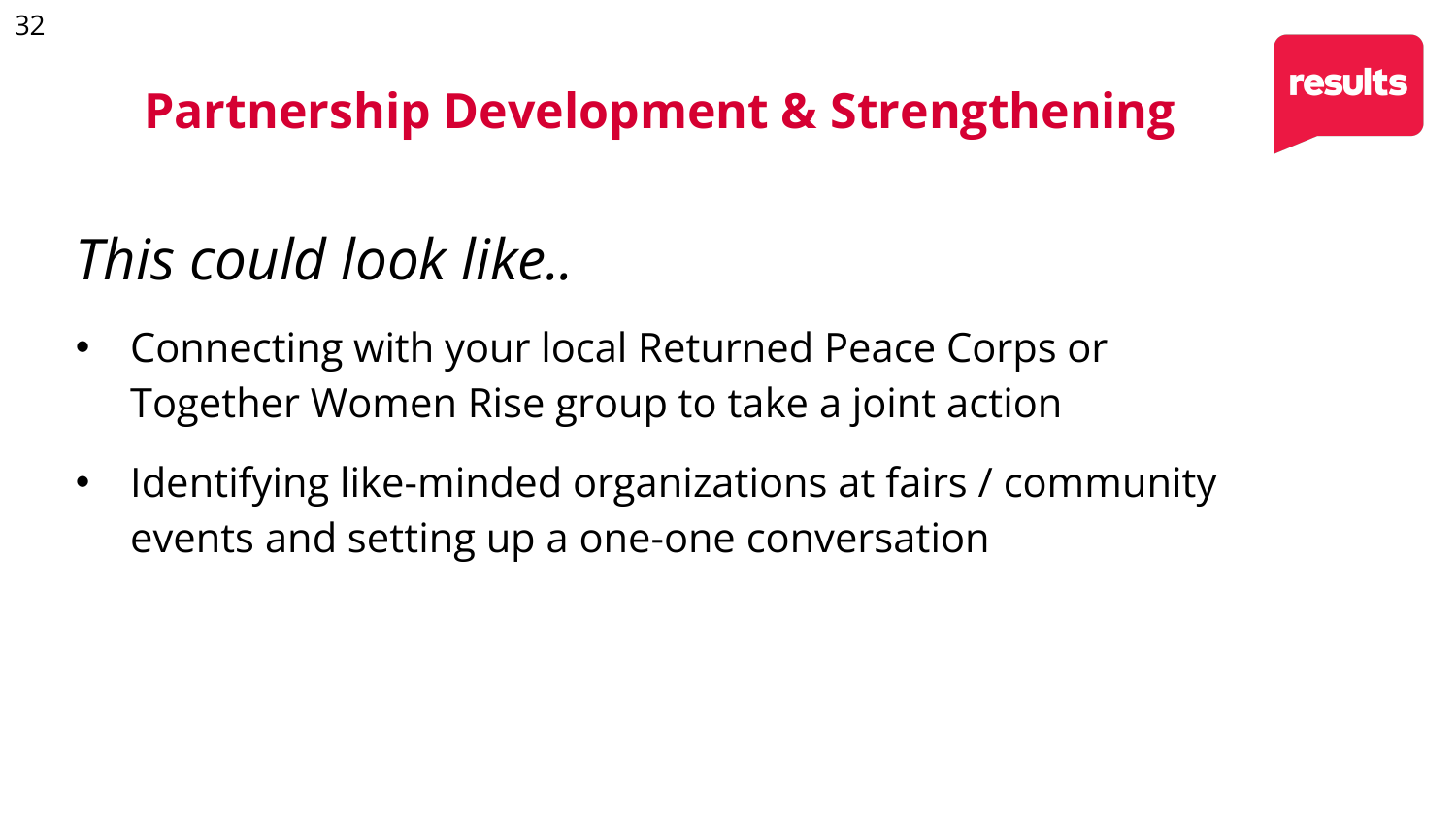

32
Partnership Development & Strengthening

This could look like..
Connecting with your local Returned Peace Corps or Together Women Rise group to take a joint action
Identifying like-minded organizations at fairs / community events and setting up a one-one conversation